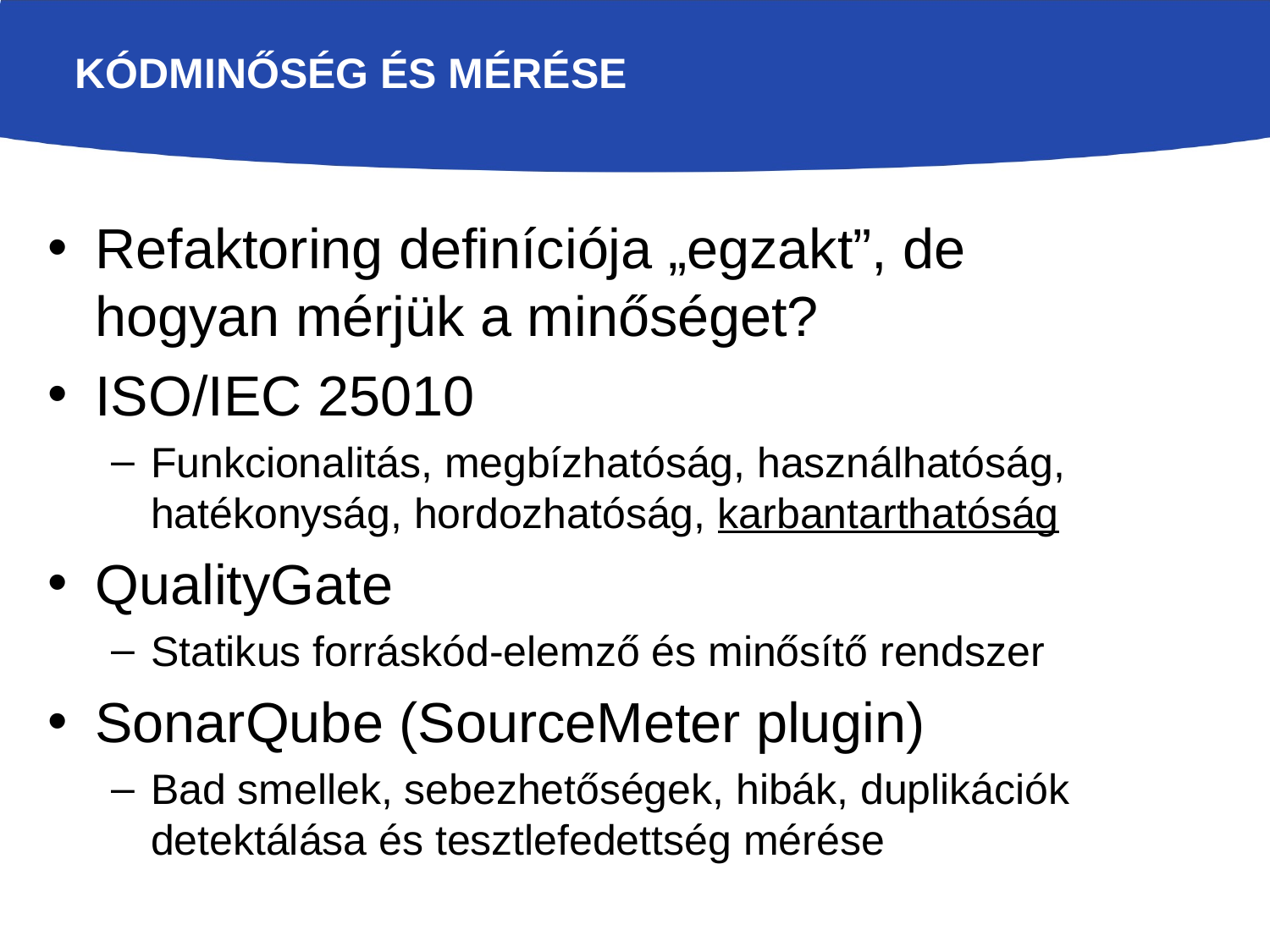

# Kódminőség és mérése
Refaktoring definíciója „egzakt”, de hogyan mérjük a minőséget?
ISO/IEC 25010
Funkcionalitás, megbízhatóság, használhatóság, hatékonyság, hordozhatóság, karbantarthatóság
QualityGate
Statikus forráskód-elemző és minősítő rendszer
SonarQube (SourceMeter plugin)
Bad smellek, sebezhetőségek, hibák, duplikációk detektálása és tesztlefedettség mérése